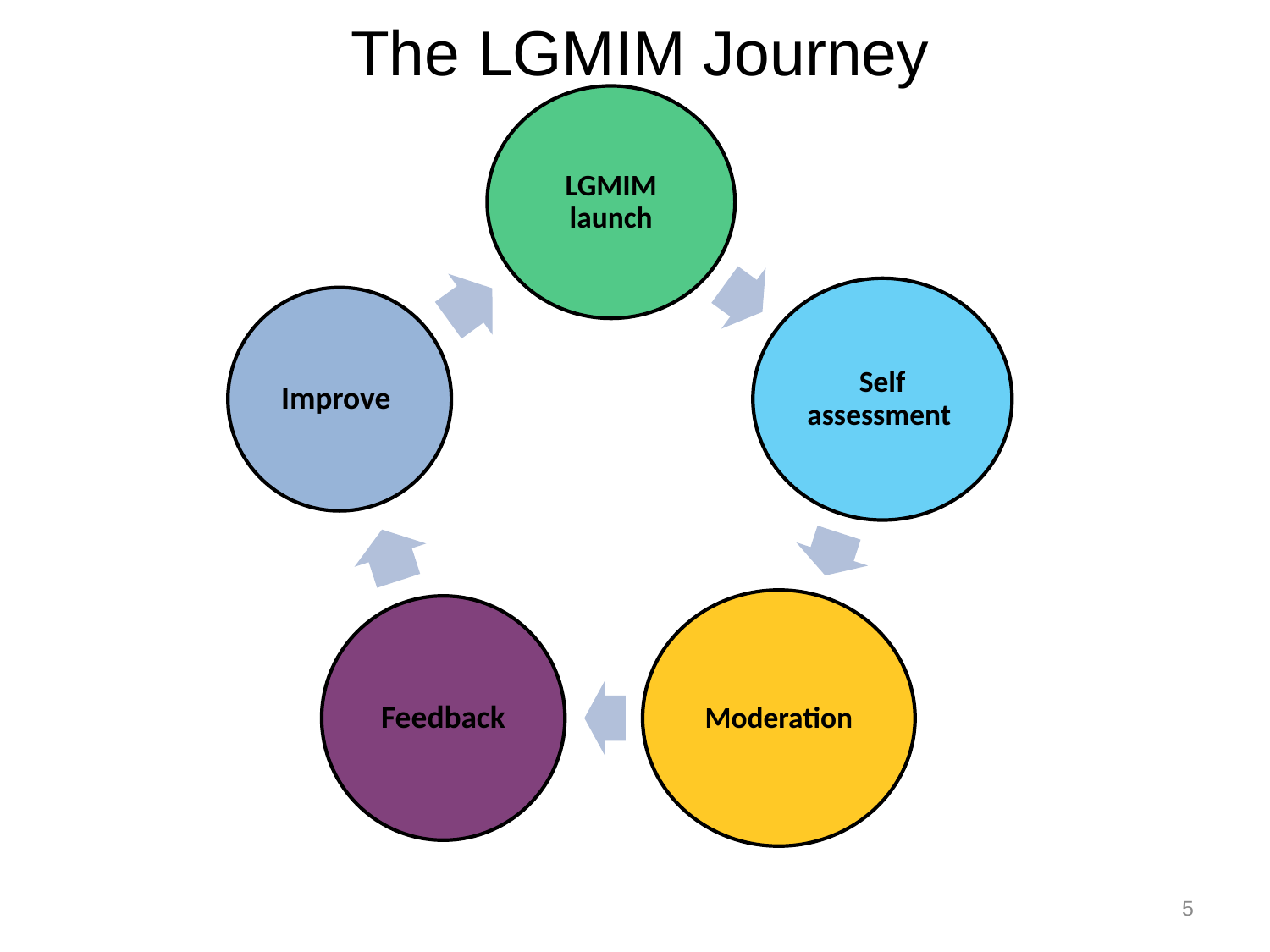

5
# The LGMIM Journey
LGMIM launch

Self assessment

Moderation

Feedback

Improve